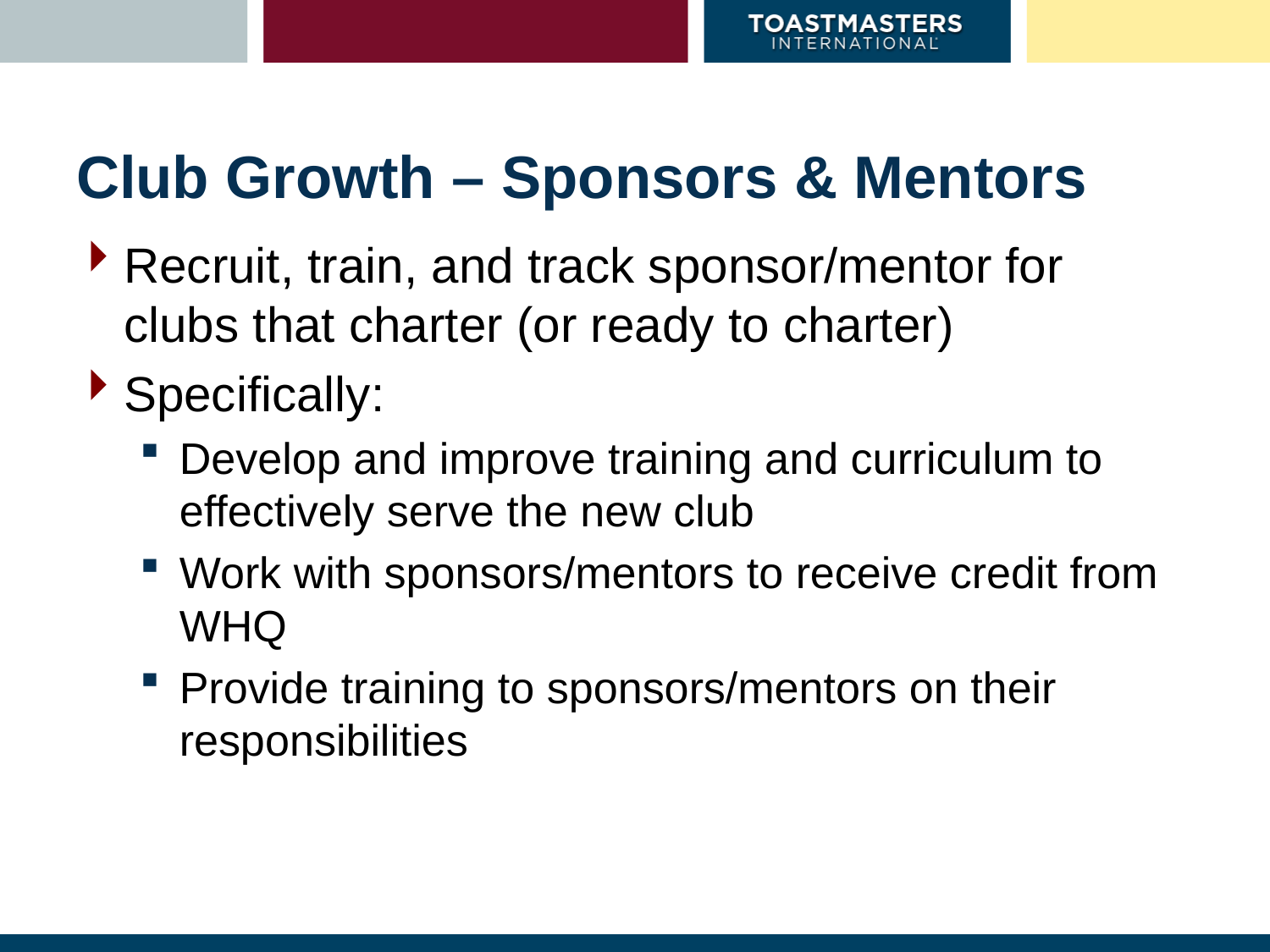

# Club Growth – Sponsors & Mentors
Recruit, train, and track sponsor/mentor for clubs that charter (or ready to charter)
Specifically:
Develop and improve training and curriculum to effectively serve the new club
Work with sponsors/mentors to receive credit from WHQ
Provide training to sponsors/mentors on their responsibilities